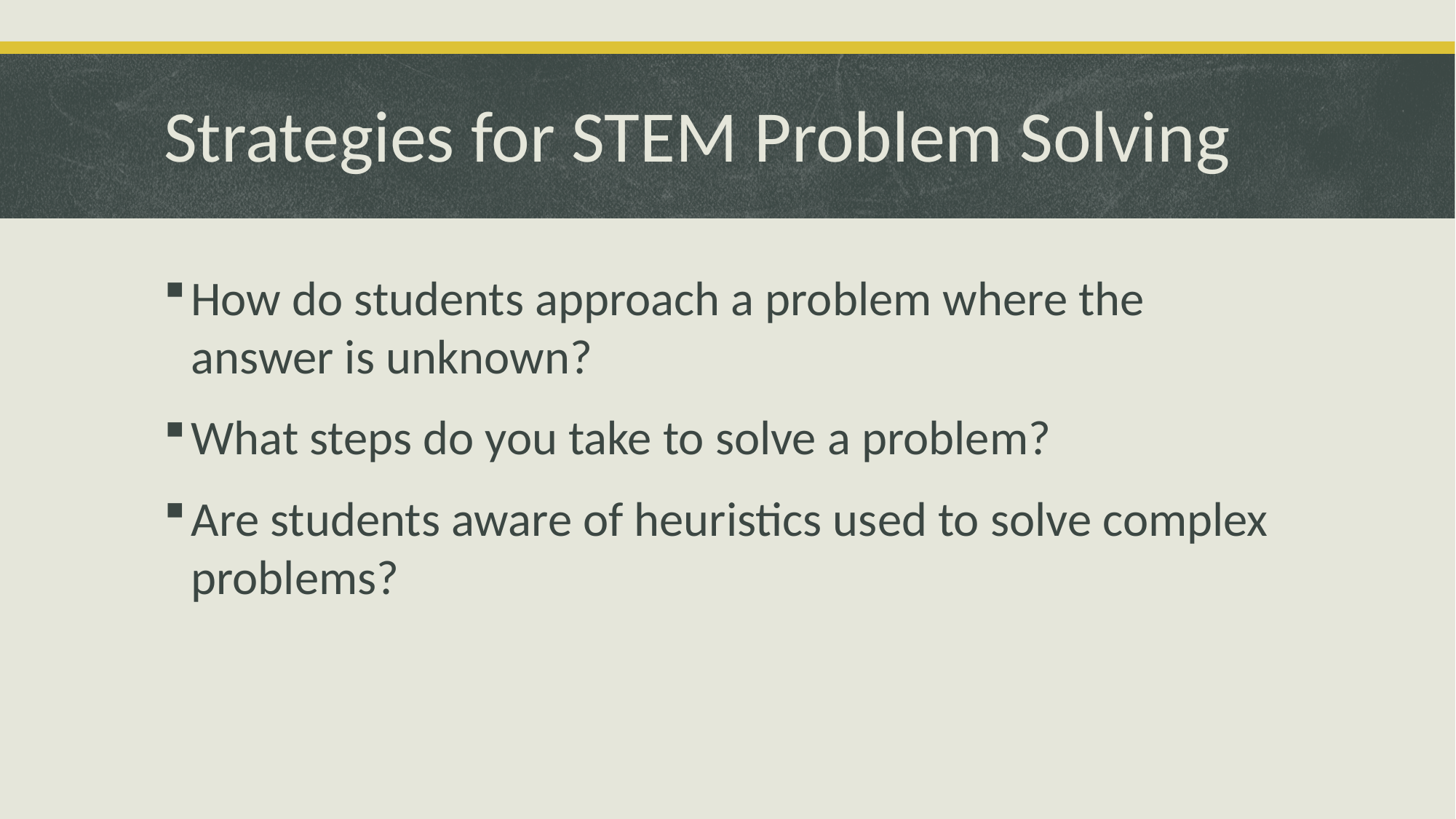

# Strategies for STEM Problem Solving
How do students approach a problem where the answer is unknown?
What steps do you take to solve a problem?
Are students aware of heuristics used to solve complex problems?